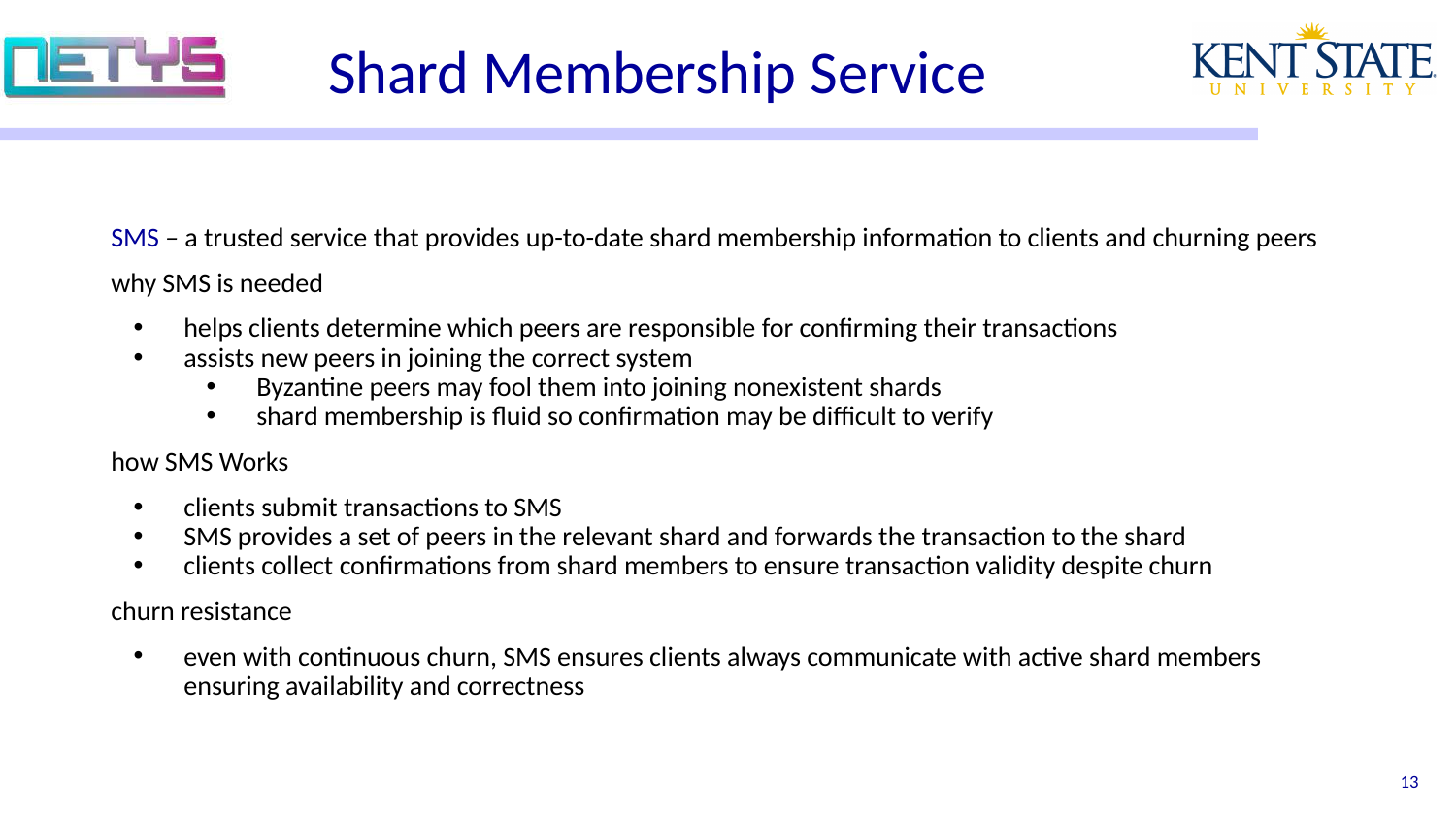

# Shard Membership Service
SMS – a trusted service that provides up-to-date shard membership information to clients and churning peers
why SMS is needed
helps clients determine which peers are responsible for confirming their transactions
assists new peers in joining the correct system
Byzantine peers may fool them into joining nonexistent shards
shard membership is fluid so confirmation may be difficult to verify
how SMS Works
clients submit transactions to SMS
SMS provides a set of peers in the relevant shard and forwards the transaction to the shard
clients collect confirmations from shard members to ensure transaction validity despite churn
churn resistance
even with continuous churn, SMS ensures clients always communicate with active shard members ensuring availability and correctness
13